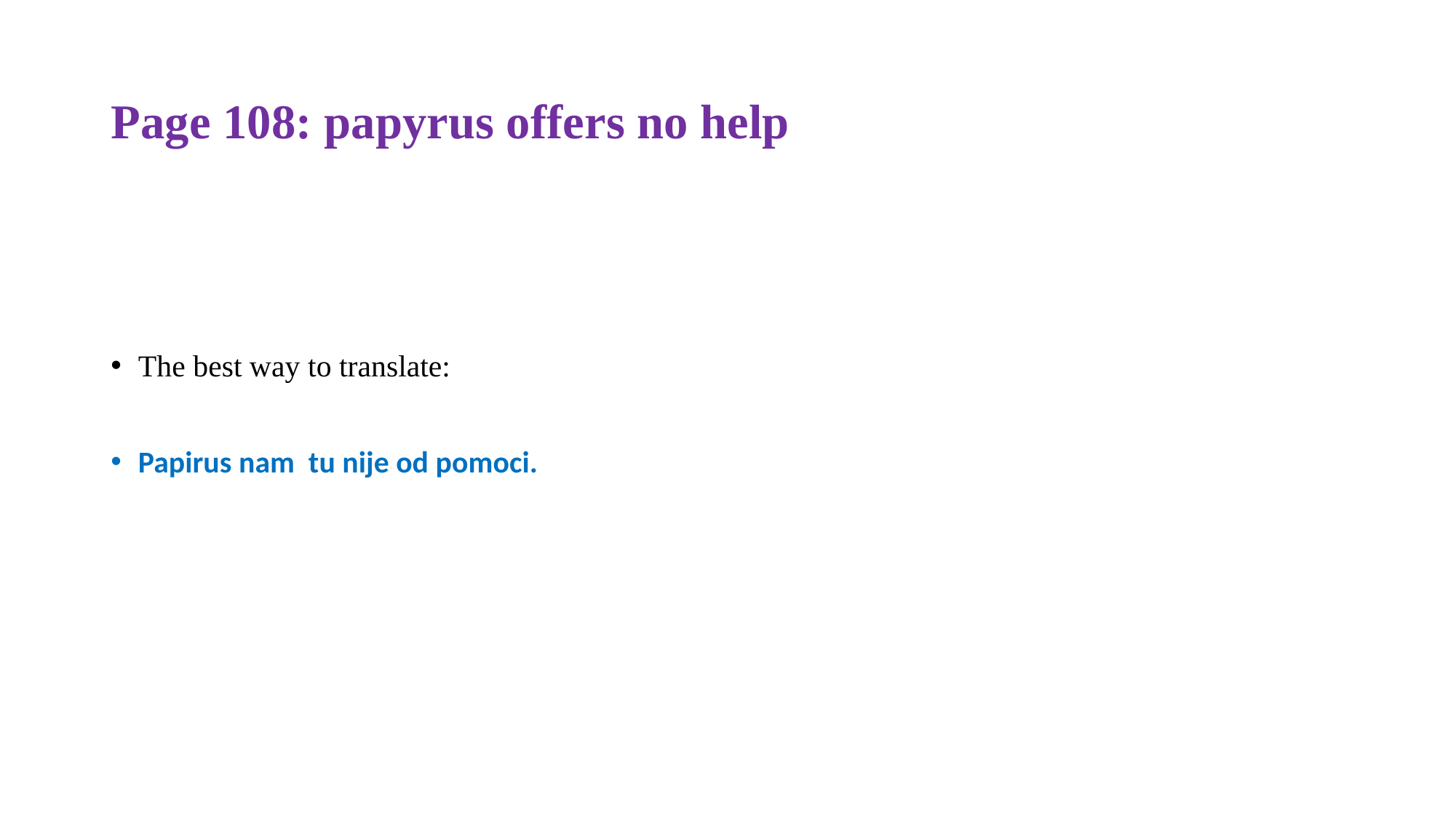

# Page 108: papyrus offers no help

The best way to translate:

Papirus nam  tu nije od pomoci.